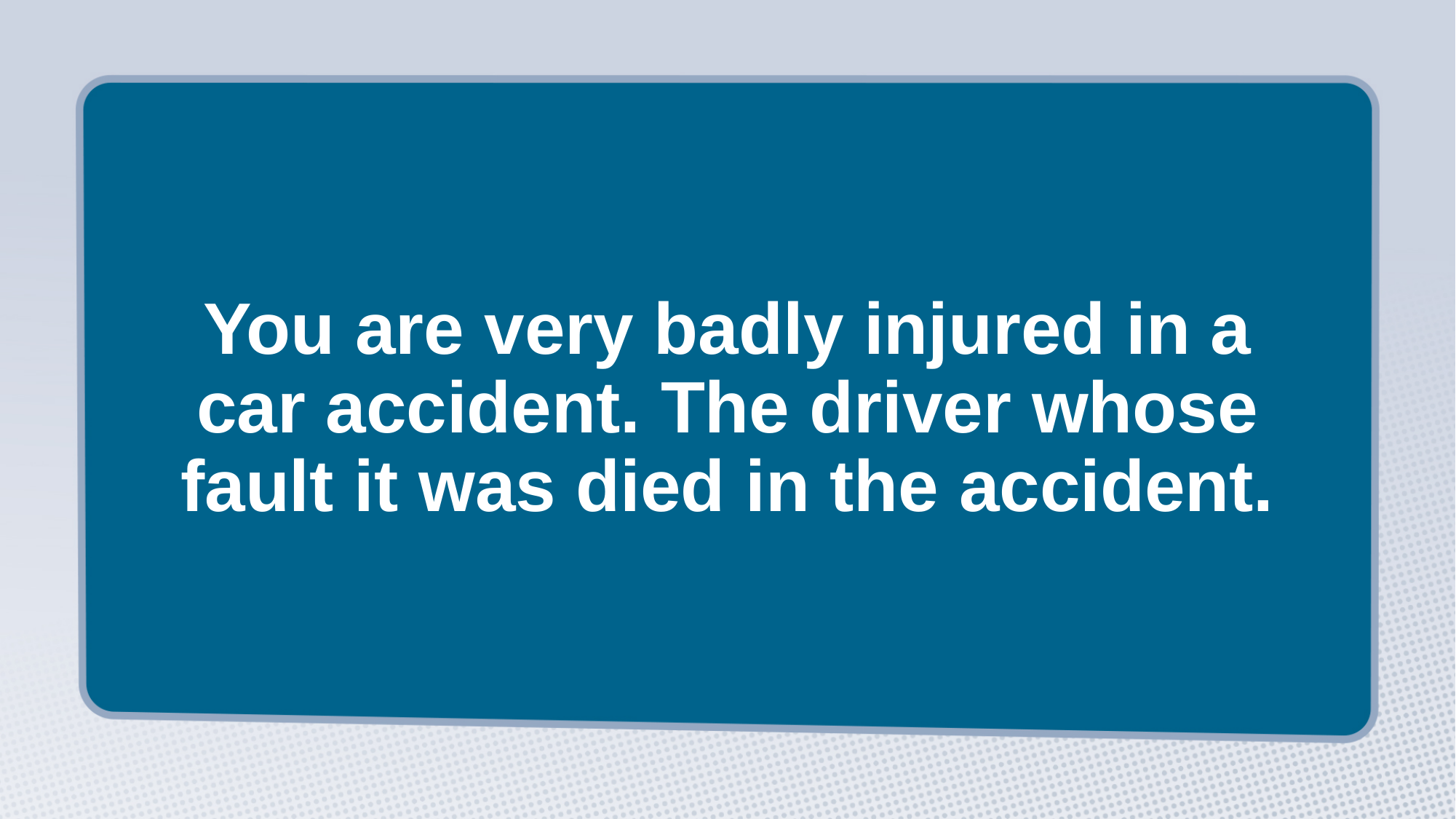

# You are very badly injured in a car accident. The driver whose fault it was died in the accident.